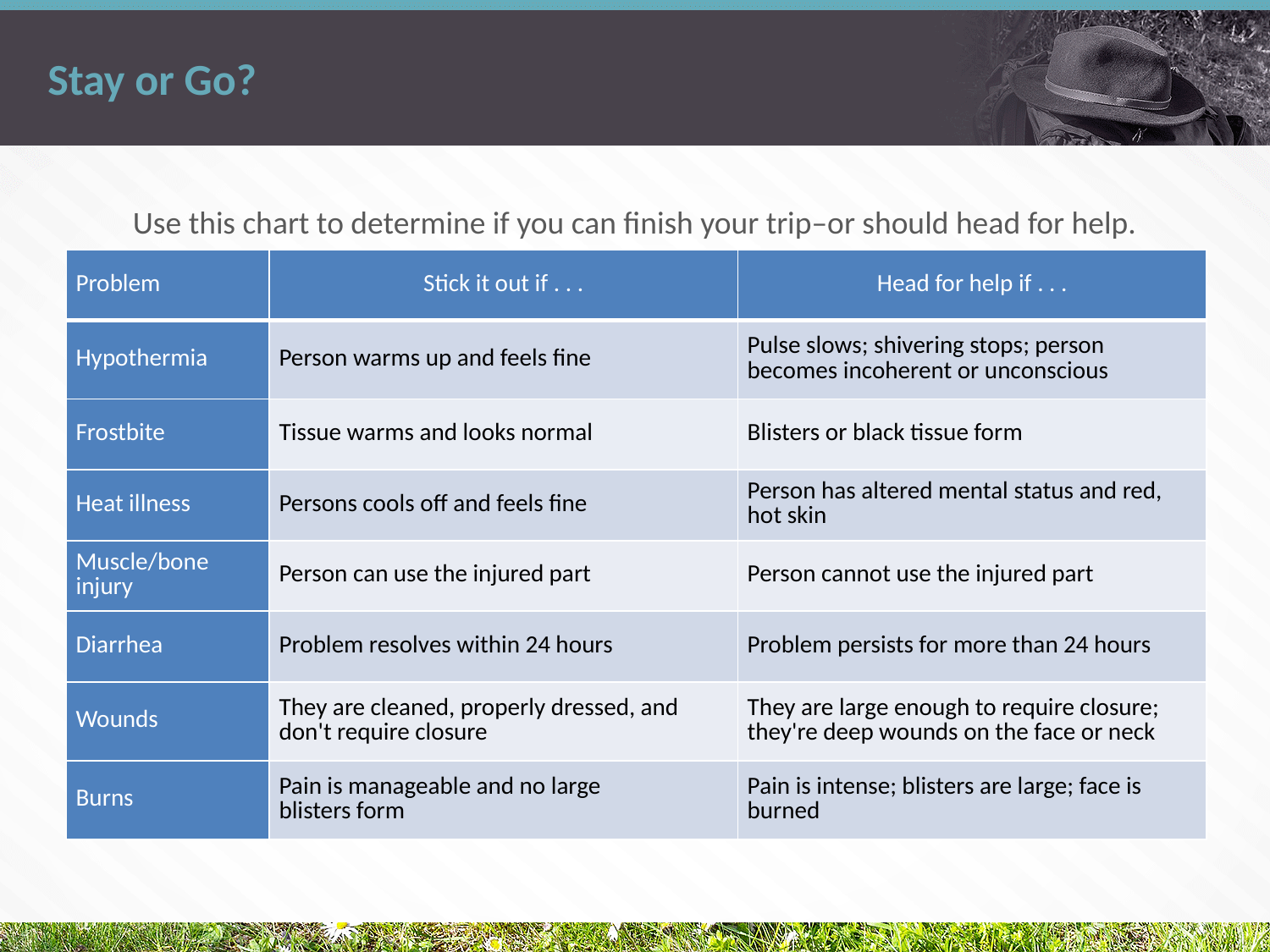

# Stay or Go?
Use this chart to determine if you can finish your trip–or should head for help.
| Problem | Stick it out if . . . | Head for help if . . . |
| --- | --- | --- |
| Hypothermia | Person warms up and feels fine | Pulse slows; shivering stops; person becomes incoherent or unconscious |
| Frostbite | Tissue warms and looks normal | Blisters or black tissue form |
| Heat illness | Persons cools off and feels fine | Person has altered mental status and red, hot skin |
| Muscle/bone injury | Person can use the injured part | Person cannot use the injured part |
| Diarrhea | Problem resolves within 24 hours | Problem persists for more than 24 hours |
| Wounds | They are cleaned, properly dressed, and don't require closure | They are large enough to require closure; they're deep wounds on the face or neck |
| Burns | Pain is manageable and no large blisters form | Pain is intense; blisters are large; face is burned |